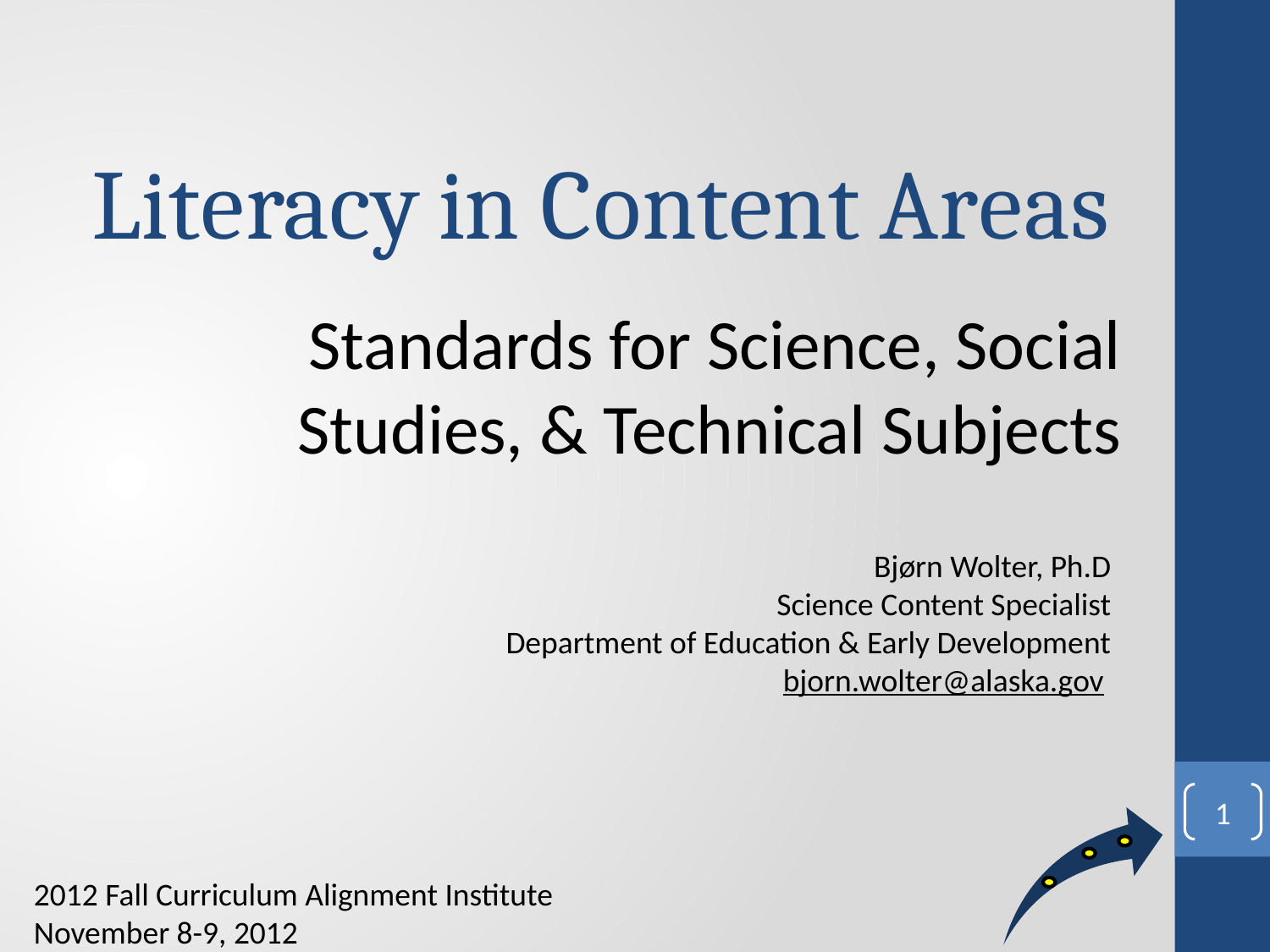

# Literacy in Content Areas
Standards for Science, Social Studies, & Technical Subjects
Bjørn Wolter, Ph.D
Science Content Specialist
Department of Education & Early Development
bjorn.wolter@alaska.gov
1

2012 Fall Curriculum Alignment Institute
November 8-9, 2012